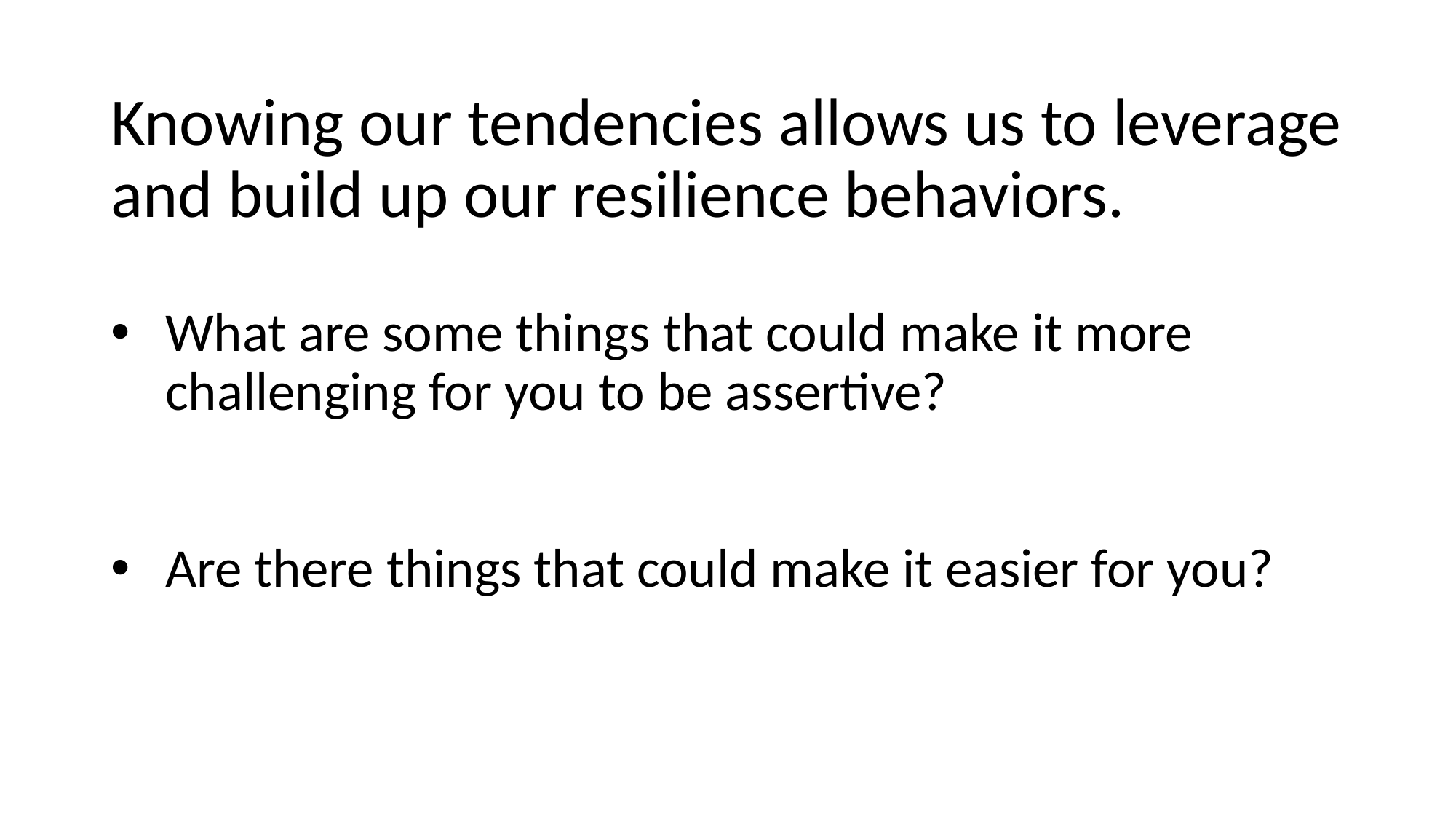

# Knowing our tendencies allows us to leverage and build up our resilience behaviors.
What are some things that could make it more challenging for you to be assertive?

Are there things that could make it easier for you?